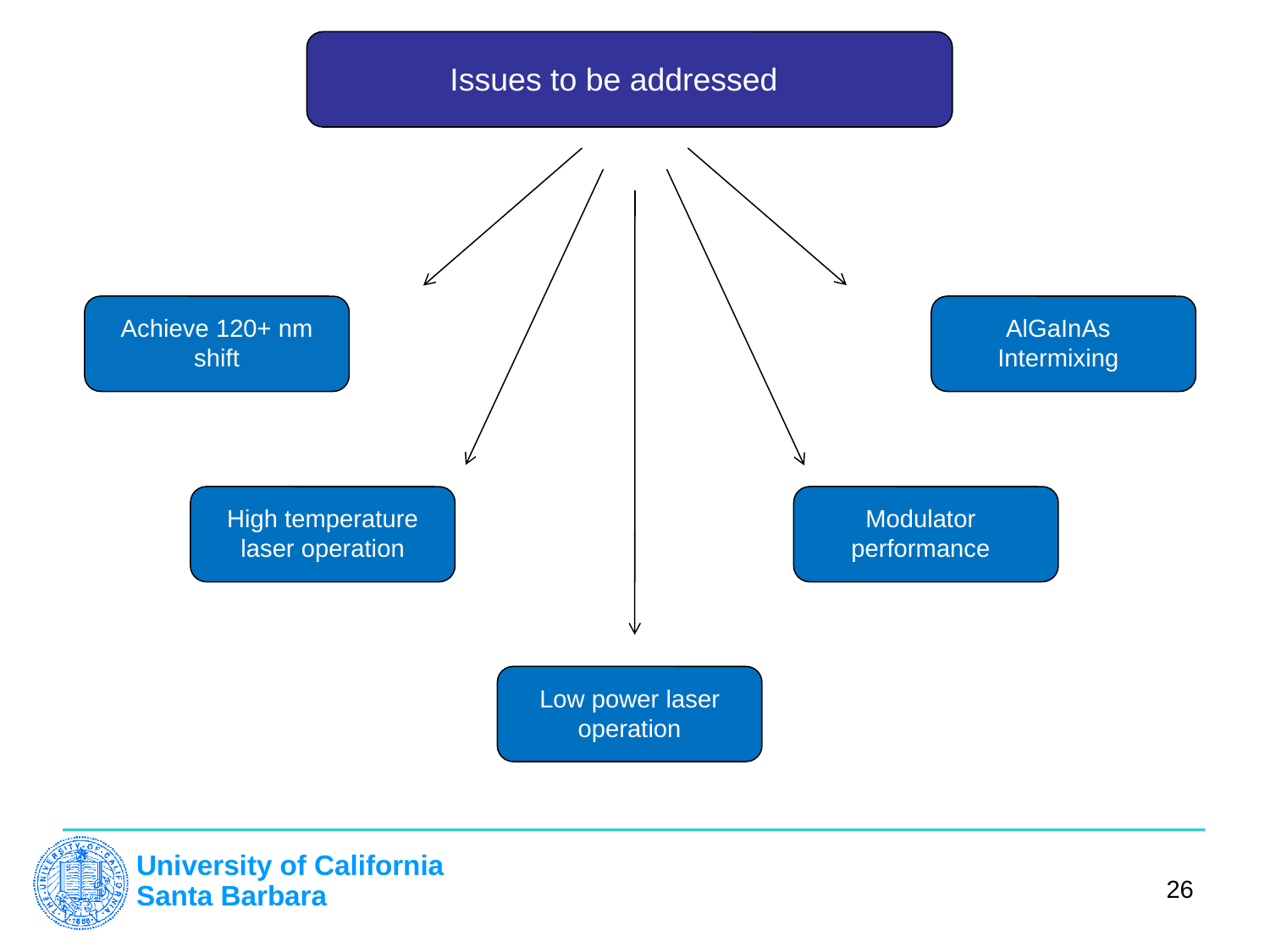

Issues to be addressed

Achieve 120+ nm shift
AlGaInAs Intermixing

High temperature laser operation
Modulator performance

Low power laser operation
26